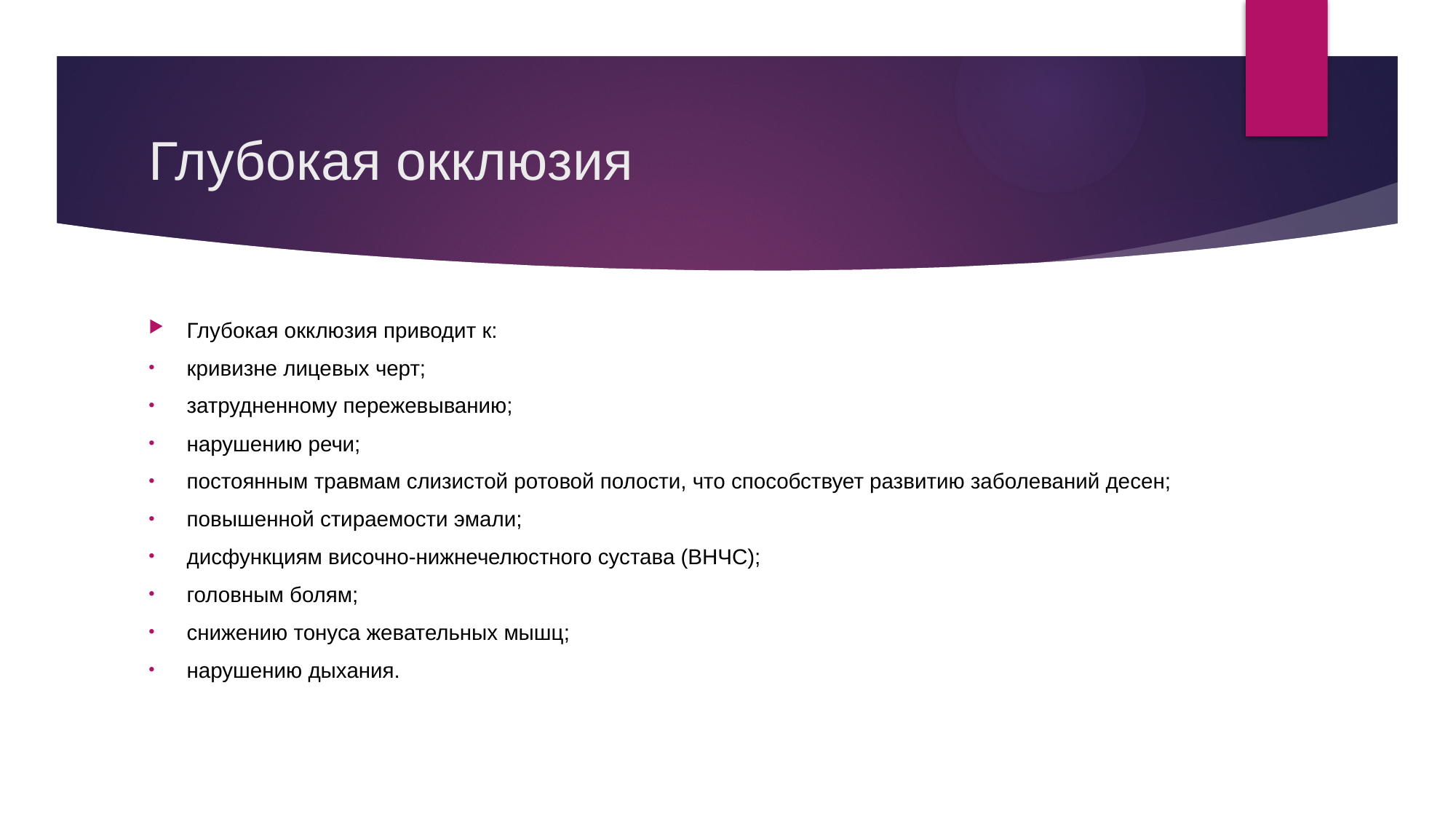

# Глубокая окклюзия
Глубокая окклюзия приводит к:
кривизне лицевых черт;
затрудненному пережевыванию;
нарушению речи;
постоянным травмам слизистой ротовой полости, что способствует развитию заболеваний десен;
повышенной стираемости эмали;
дисфункциям височно-нижнечелюстного сустава (ВНЧС);
головным болям;
снижению тонуса жевательных мышц;
нарушению дыхания.